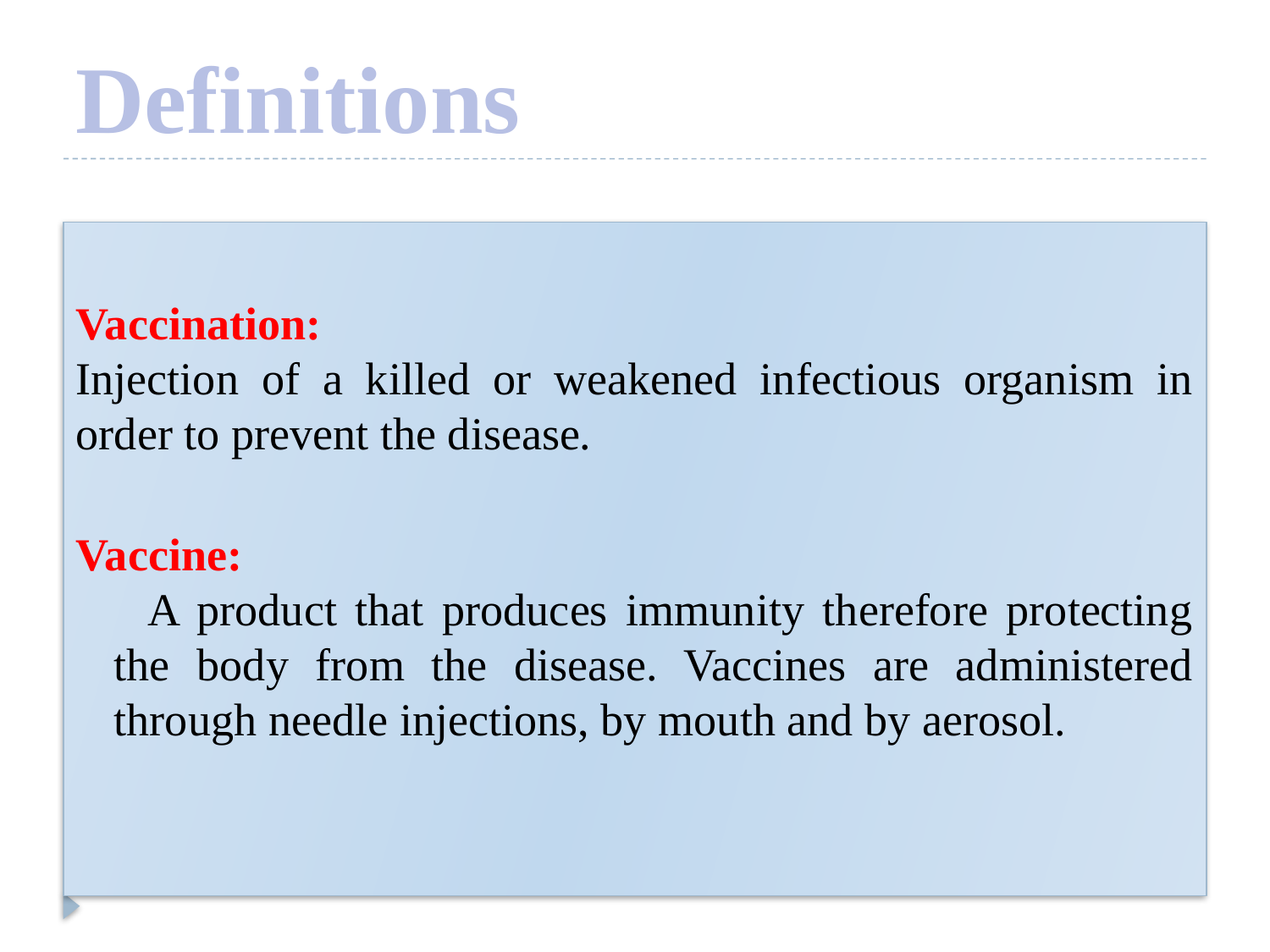

# Definitions

Vaccination: 					        Injection of a killed or weakened infectious organism in order to prevent the disease.

Vaccine: 							        A product that produces immunity therefore protecting the body from the disease. Vaccines are administered through needle injections, by mouth and by aerosol.